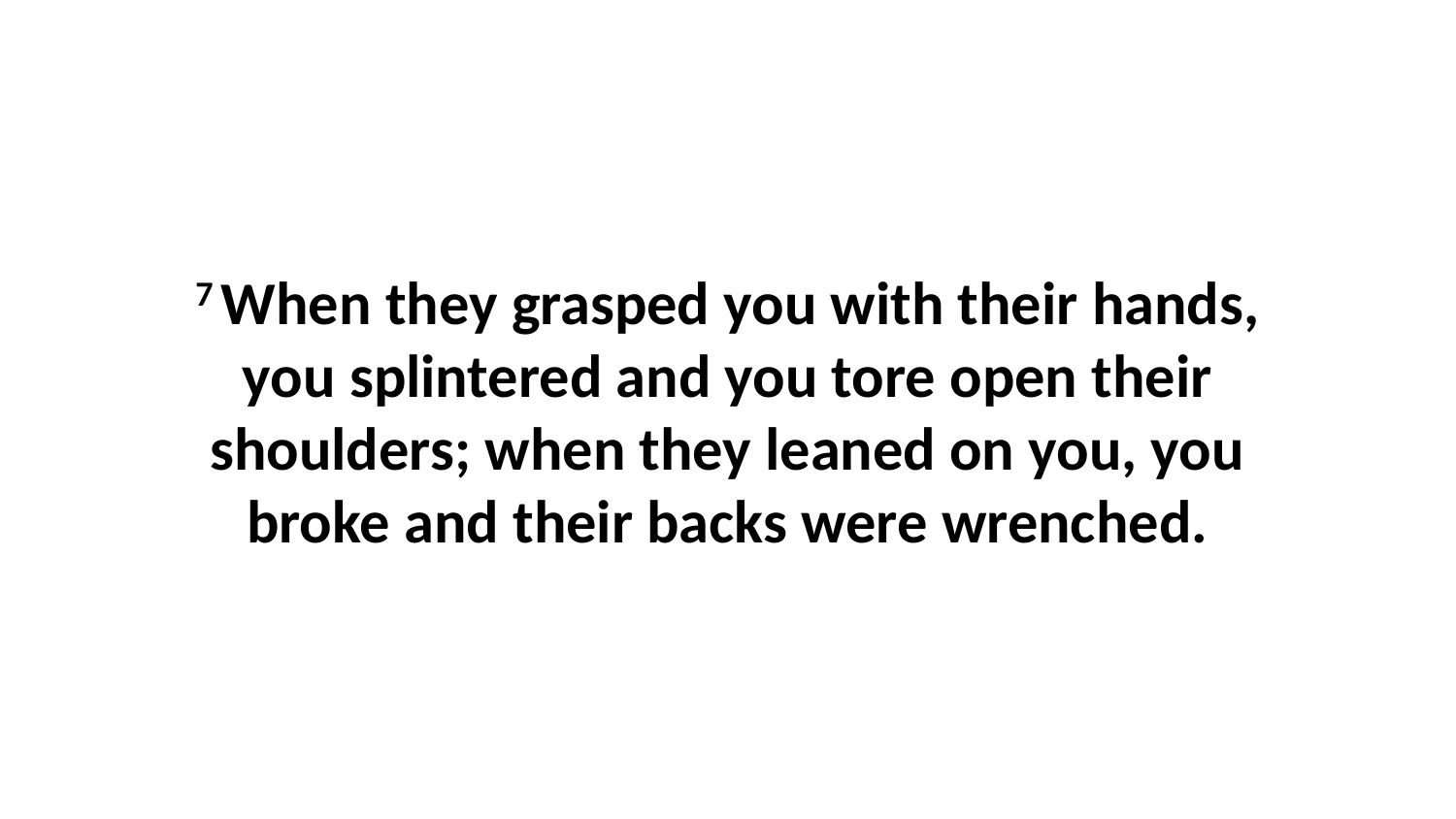

7 When they grasped you with their hands, you splintered and you tore open their shoulders; when they leaned on you, you broke and their backs were wrenched.